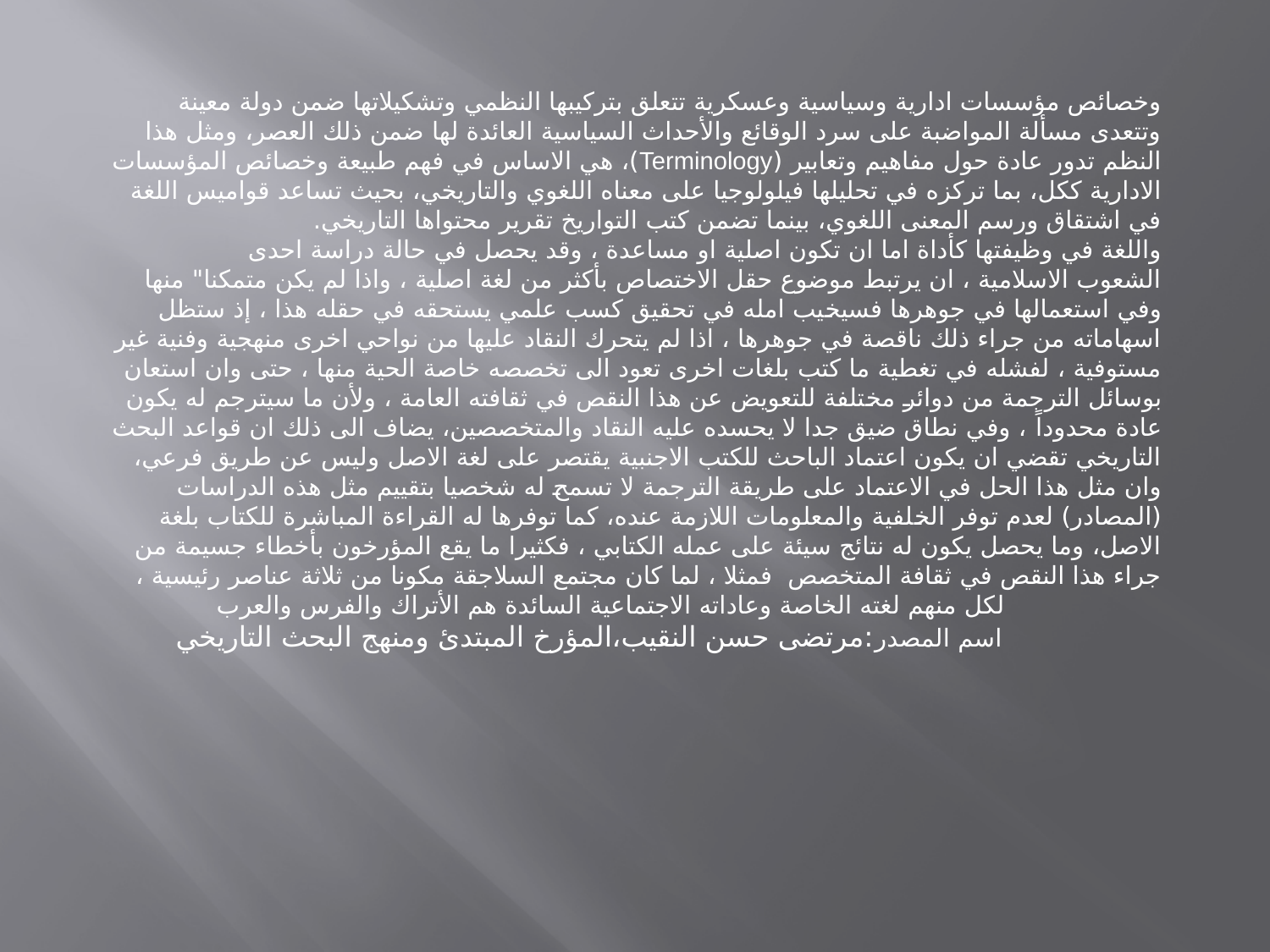

وخصائص مؤسسات ادارية وسياسية وعسكرية تتعلق بتركيبها النظمي وتشكيلاتها ضمن دولة معينة وتتعدى مسألة المواضبة على سرد الوقائع والأحداث السياسية العائدة لها ضمن ذلك العصر، ومثل هذا النظم تدور عادة حول مفاهيم وتعابير (Terminology)، هي الاساس في فهم طبيعة وخصائص المؤسسات الادارية ككل، بما تركزه في تحليلها فيلولوجيا على معناه اللغوي والتاريخي، بحيث تساعد قواميس اللغة في اشتقاق ورسم المعنى اللغوي، بينما تضمن كتب التواريخ تقرير محتواها التاريخي.
        واللغة في وظيفتها كأداة اما ان تكون اصلية او مساعدة ، وقد يحصل في حالة دراسة احدى الشعوب الاسلامية ، ان يرتبط موضوع حقل الاختصاص بأكثر من لغة اصلية ، واذا لم يكن متمكنا" منها وفي استعمالها في جوهرها فسيخيب امله في تحقيق كسب علمي يستحقه في حقله هذا ، إذ ستظل اسهاماته من جراء ذلك ناقصة في جوهرها ، اذا لم يتحرك النقاد عليها من نواحي اخرى منهجية وفنية غير مستوفية ، لفشله في تغطية ما كتب بلغات اخرى تعود الى تخصصه خاصة الحية منها ، حتى وان استعان بوسائل الترجمة من دوائر مختلفة للتعويض عن هذا النقص في ثقافته العامة ، ولأن ما سيترجم له يكون عادة محدوداً ، وفي نطاق ضيق جدا لا يحسده عليه النقاد والمتخصصين، يضاف الى ذلك ان قواعد البحث التاريخي تقضي ان يكون اعتماد الباحث للكتب الاجنبية يقتصر على لغة الاصل وليس عن طريق فرعي، وان مثل هذا الحل في الاعتماد على طريقة الترجمة لا تسمح له شخصيا بتقييم مثل هذه الدراسات (المصادر) لعدم توفر الخلفية والمعلومات اللازمة عنده، كما توفرها له القراءة المباشرة للكتاب بلغة الاصل، وما يحصل يكون له نتائج سيئة على عمله الكتابي ، فكثيرا ما يقع المؤرخون بأخطاء جسيمة من جراء هذا النقص في ثقافة المتخصص  فمثلا ، لما كان مجتمع السلاجقة مكونا من ثلاثة عناصر رئيسية ، لكل منهم لغته الخاصة وعاداته الاجتماعية السائدة هم الأتراك والفرس والعرب
        اسم المصدر:مرتضى حسن النقيب،المؤرخ المبتدئ ومنهج البحث التاريخي